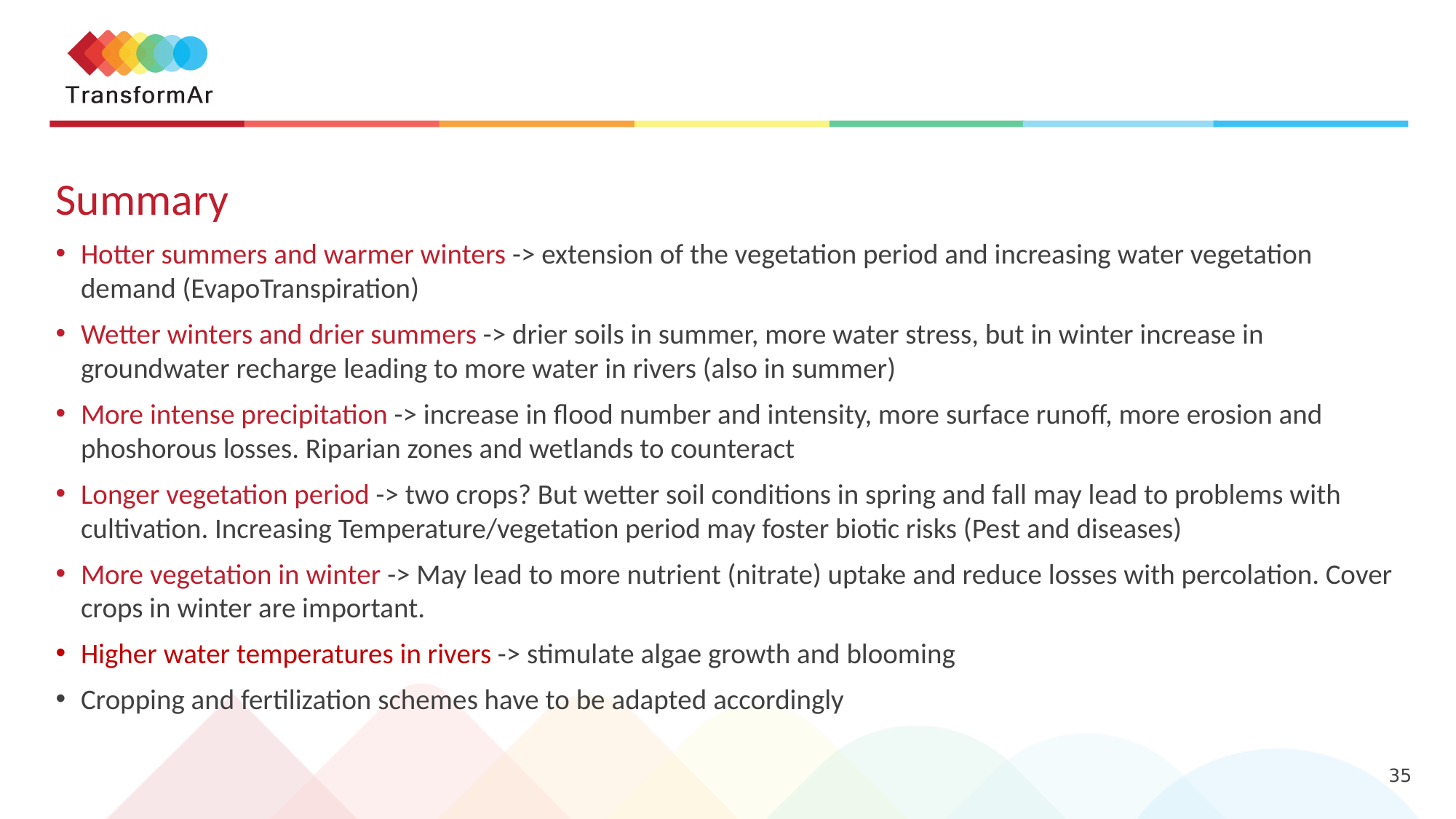

#

Summary
Hotter summers and warmer winters -> extension of the vegetation period and increasing water vegetation demand (EvapoTranspiration)
Wetter winters and drier summers -> drier soils in summer, more water stress, but in winter increase in groundwater recharge leading to more water in rivers (also in summer)
More intense precipitation -> increase in flood number and intensity, more surface runoff, more erosion and phoshorous losses. Riparian zones and wetlands to counteract
Longer vegetation period -> two crops? But wetter soil conditions in spring and fall may lead to problems with cultivation. Increasing Temperature/vegetation period may foster biotic risks (Pest and diseases)
More vegetation in winter -> May lead to more nutrient (nitrate) uptake and reduce losses with percolation. Cover crops in winter are important.
Higher water temperatures in rivers -> stimulate algae growth and blooming
Cropping and fertilization schemes have to be adapted accordingly

35